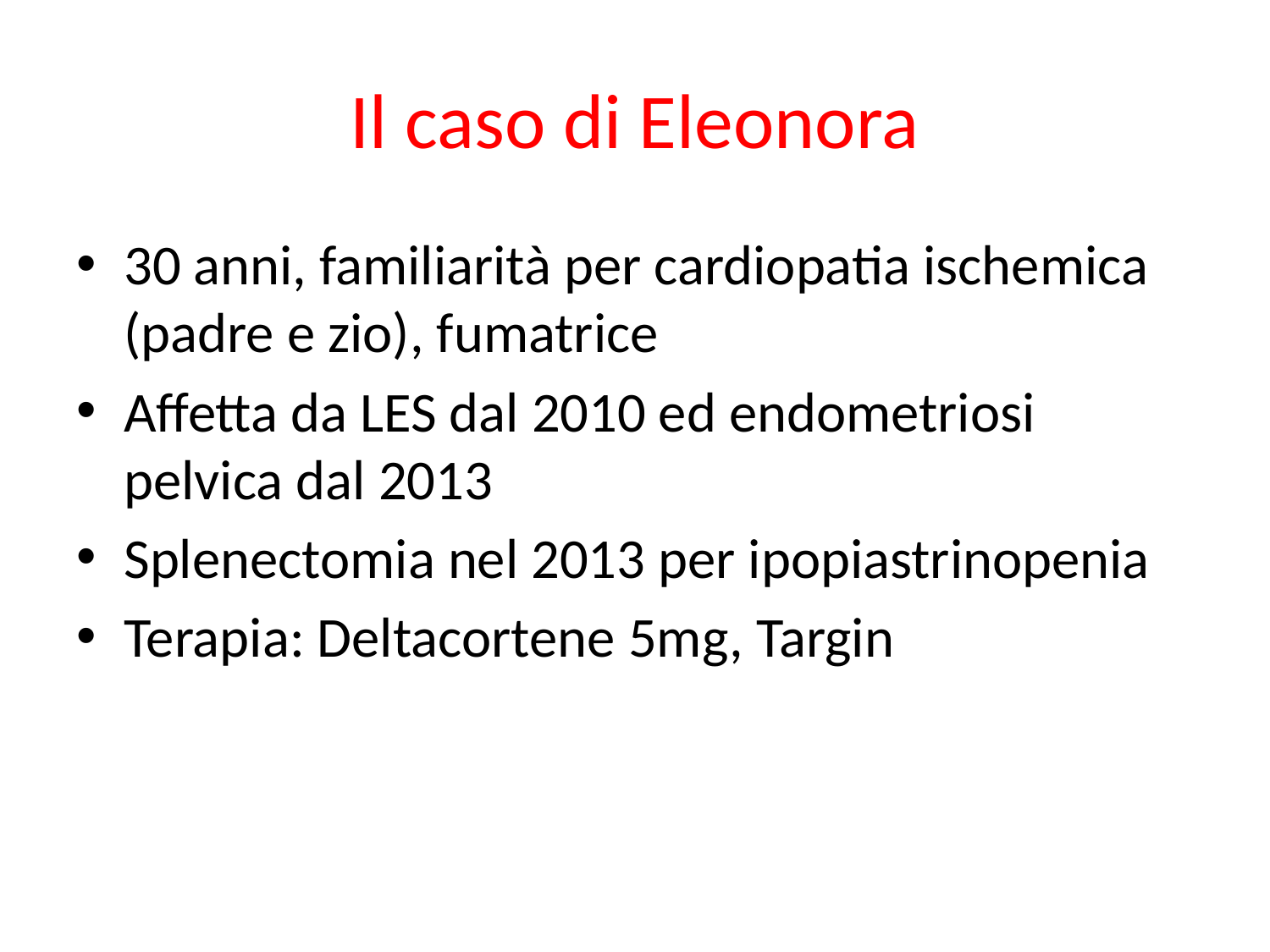

# Il caso di Eleonora
30 anni, familiarità per cardiopatia ischemica (padre e zio), fumatrice
Affetta da LES dal 2010 ed endometriosi pelvica dal 2013
Splenectomia nel 2013 per ipopiastrinopenia
Terapia: Deltacortene 5mg, Targin